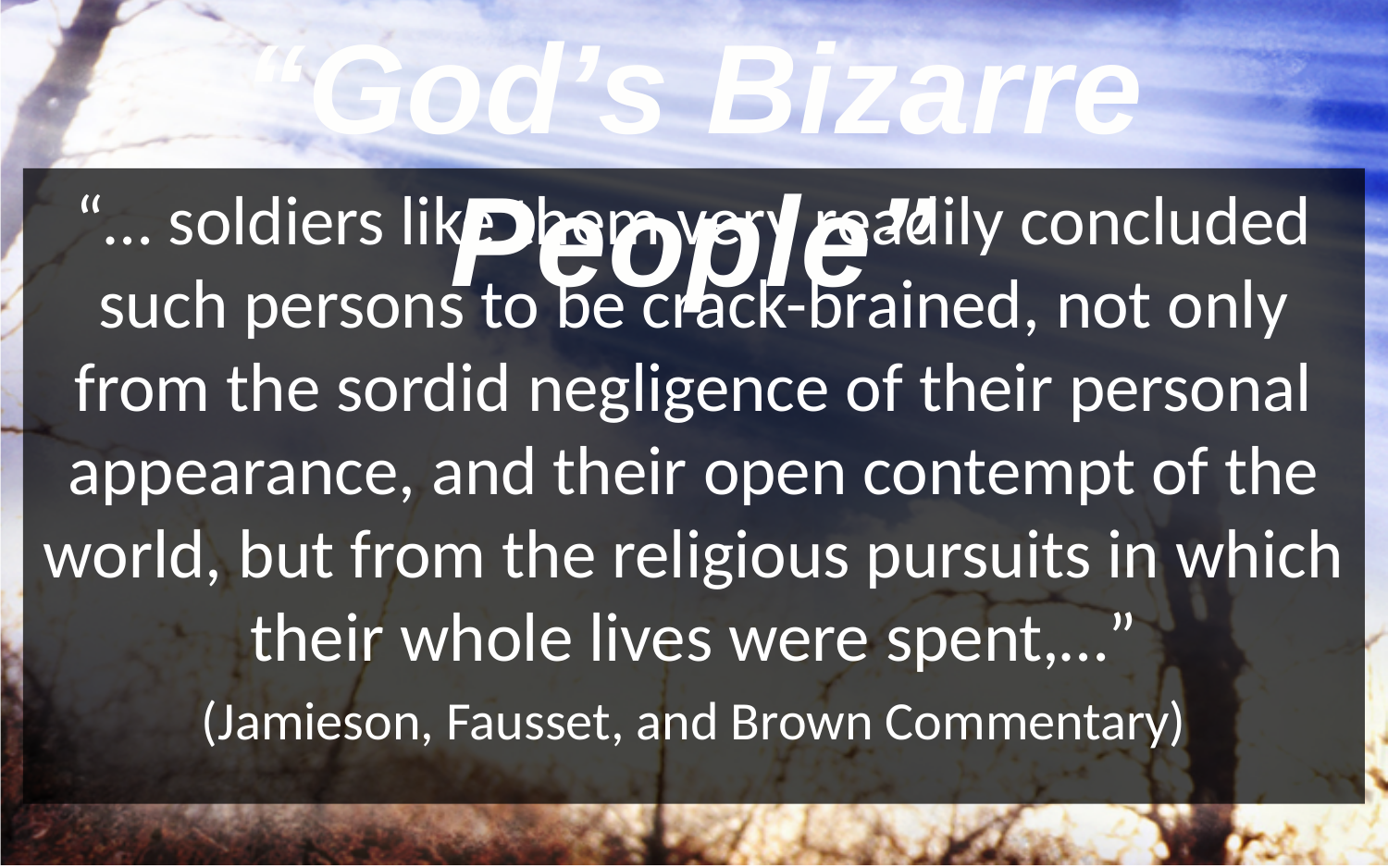

“God’s Bizarre People”
“… soldiers like them very readily concluded such persons to be crack-brained, not only from the sordid negligence of their personal appearance, and their open contempt of the world, but from the religious pursuits in which their whole lives were spent,…”
(Jamieson, Fausset, and Brown Commentary)